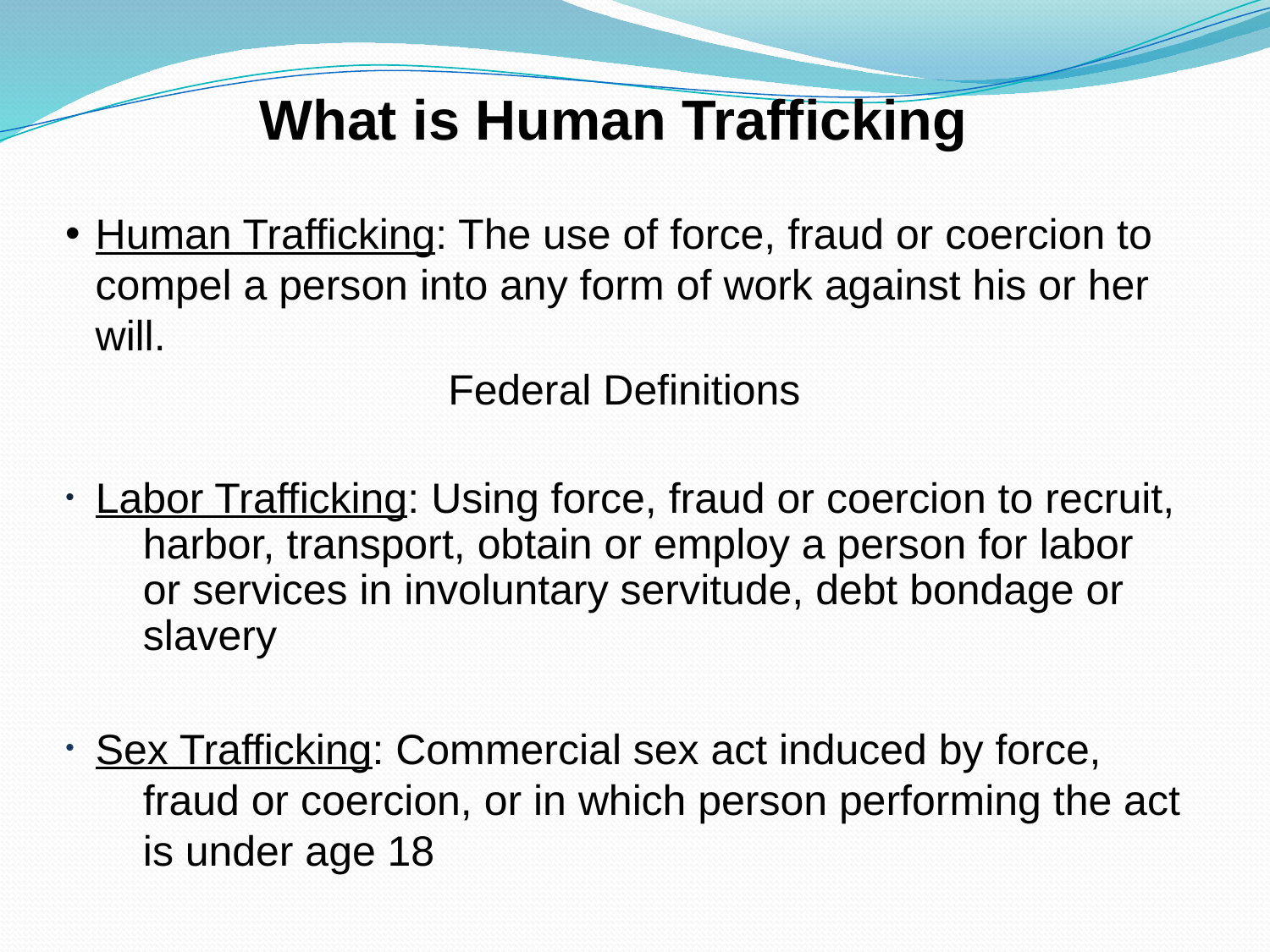

What is Human Trafficking
Human Trafficking: The use of force, fraud or coercion to compel a person into any form of work against his or her will.
Federal Definitions

Labor Trafficking: Using force, fraud or coercion to recruit, harbor, transport, obtain or employ a person for labor or services in involuntary servitude, debt bondage or slavery

Sex Trafficking: Commercial sex act induced by force, fraud or coercion, or in which person performing the act is under age 18